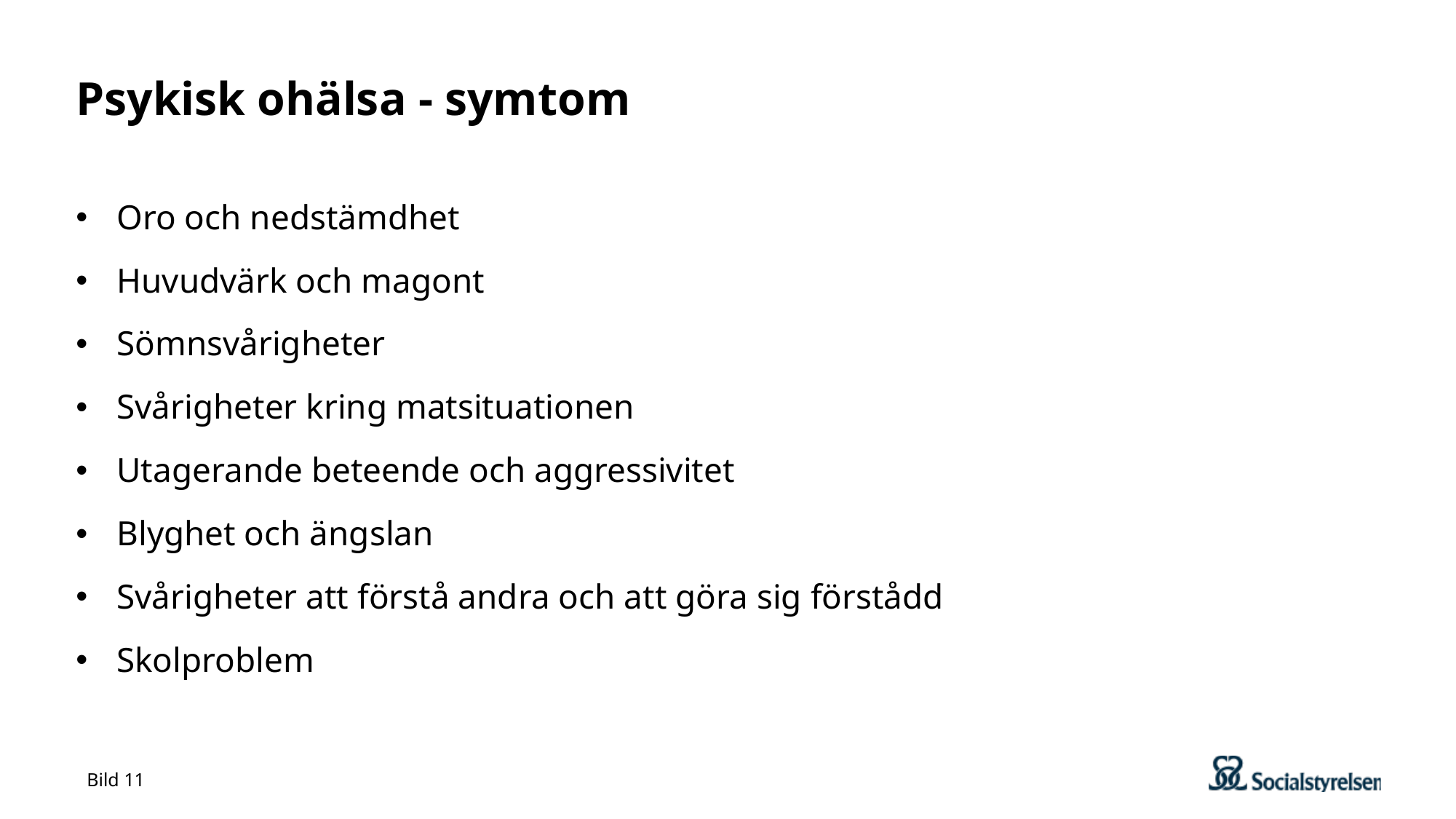

# Psykisk ohälsa - symtom
Oro och nedstämdhet
Huvudvärk och magont
Sömnsvårigheter
Svårigheter kring matsituationen
Utagerande beteende och aggressivitet
Blyghet och ängslan
Svårigheter att förstå andra och att göra sig förstådd
Skolproblem
Bild 11